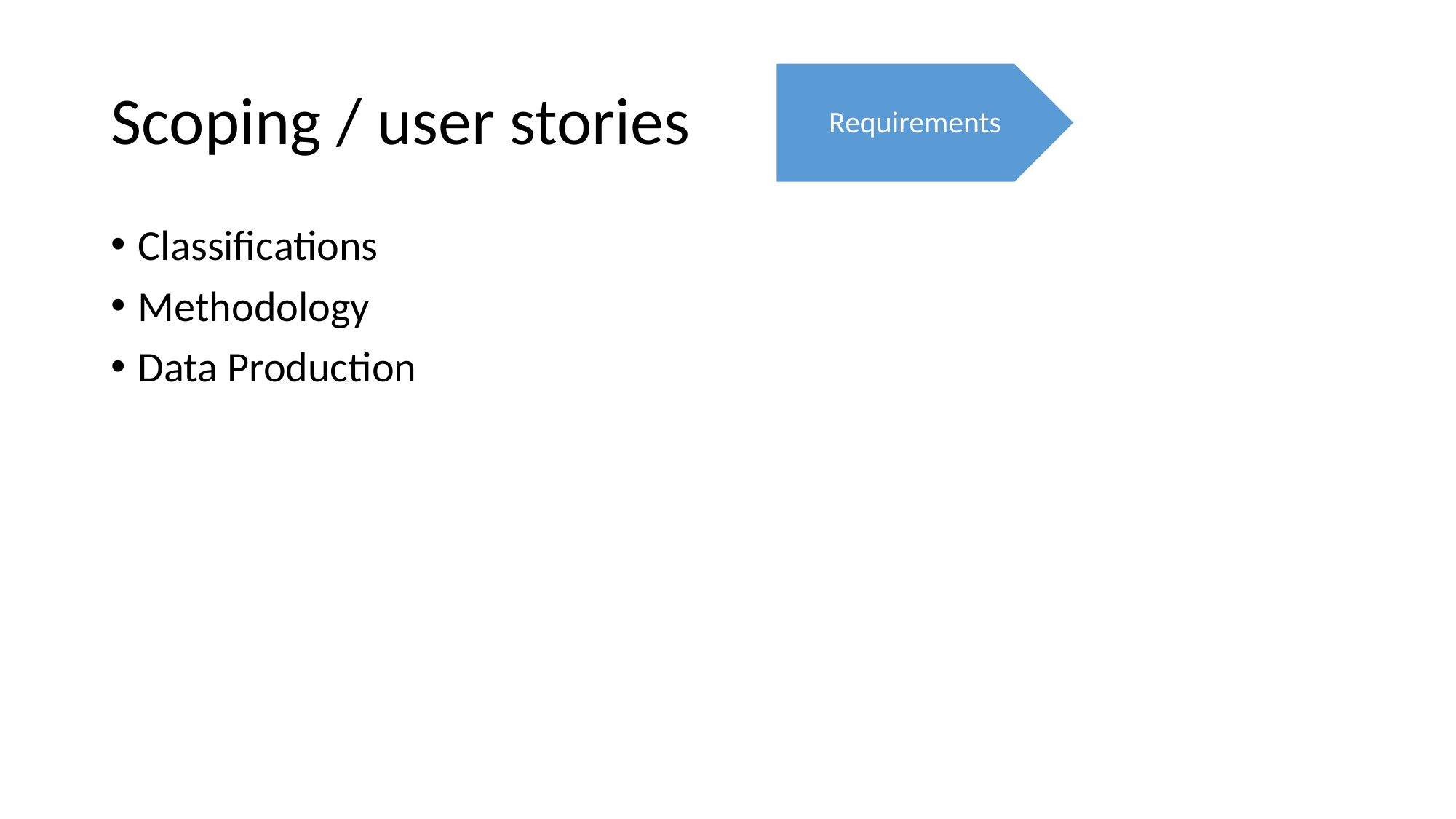

# Scoping / user stories

Requirements
Classifications
Methodology
Data Production